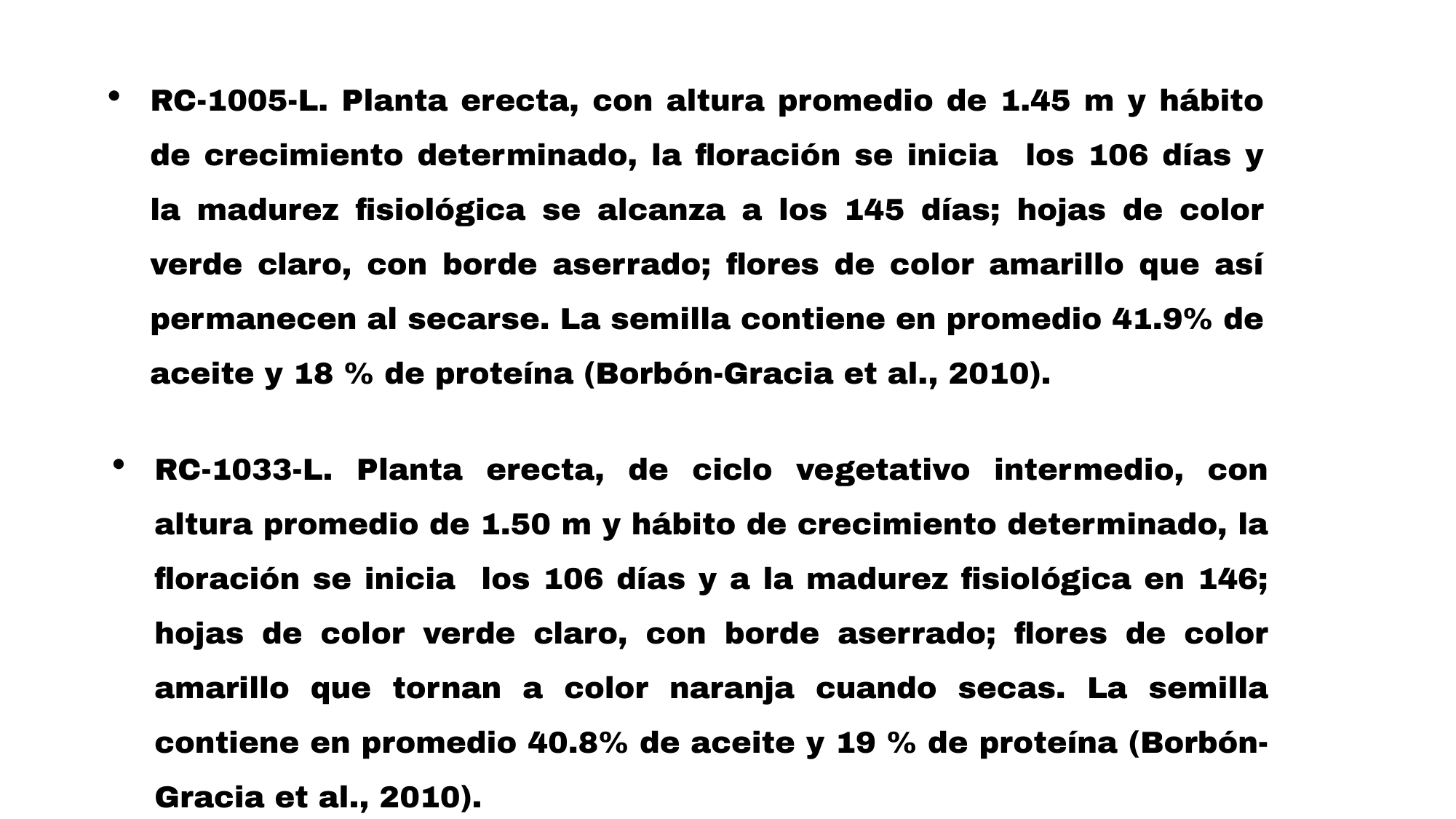

RC-1005-L. Planta erecta, con altura promedio de 1.45 m y hábito de crecimiento determinado, la floración se inicia  los 106 días y la madurez fisiológica se alcanza a los 145 días; hojas de color verde claro, con borde aserrado; flores de color amarillo que así permanecen al secarse. La semilla contiene en promedio 41.9% de aceite y 18 % de proteína (Borbón-Gracia et al., 2010).
RC-1033-L. Planta erecta, de ciclo vegetativo intermedio, con altura promedio de 1.50 m y hábito de crecimiento determinado, la floración se inicia  los 106 días y a la madurez fisiológica en 146; hojas de color verde claro, con borde aserrado; flores de color amarillo que tornan a color naranja cuando secas. La semilla contiene en promedio 40.8% de aceite y 19 % de proteína (Borbón-Gracia et al., 2010).